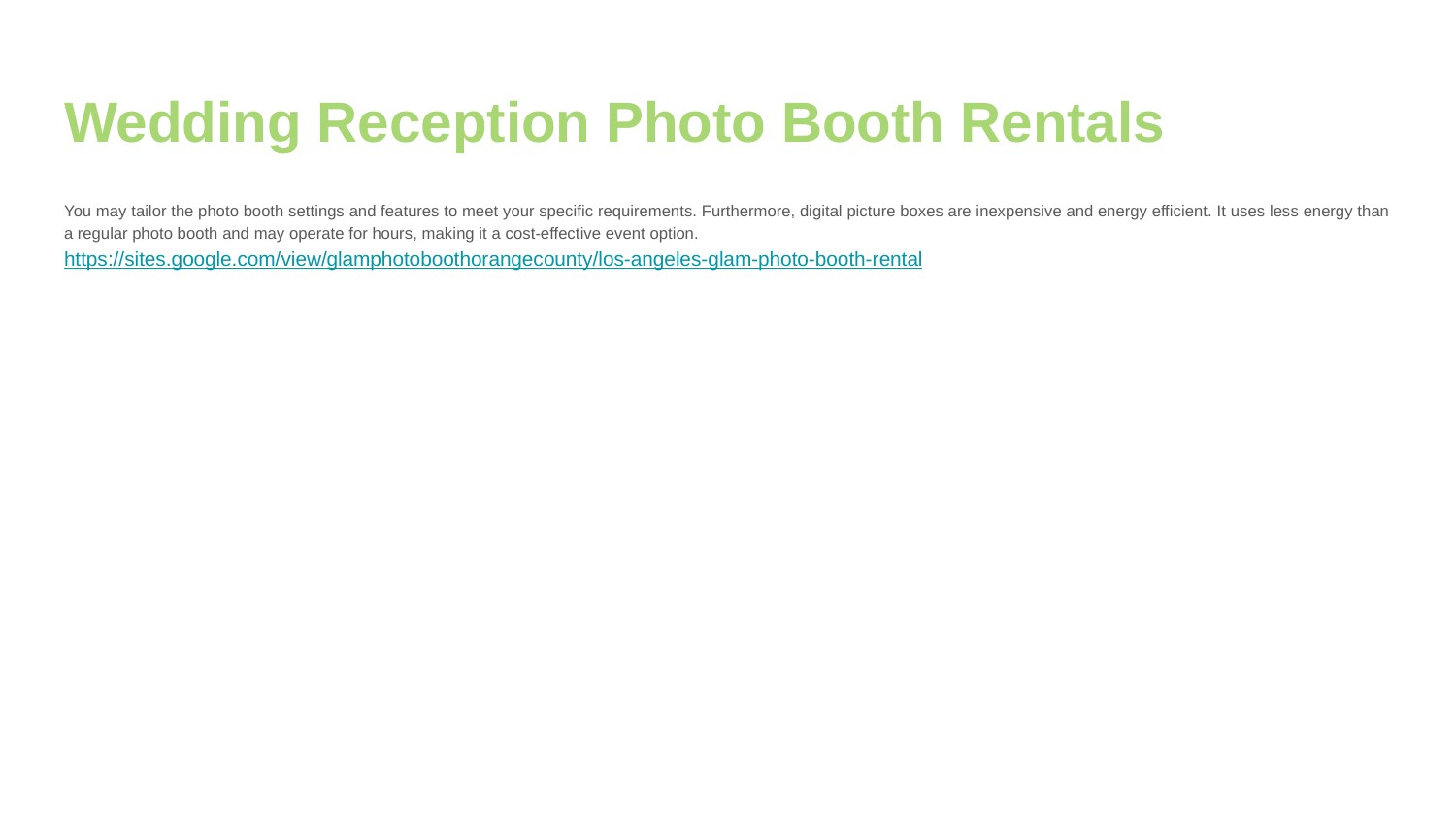

# Wedding Reception Photo Booth Rentals
You may tailor the photo booth settings and features to meet your specific requirements. Furthermore, digital picture boxes are inexpensive and energy efficient. It uses less energy than a regular photo booth and may operate for hours, making it a cost-effective event option.
https://sites.google.com/view/glamphotoboothorangecounty/los-angeles-glam-photo-booth-rental